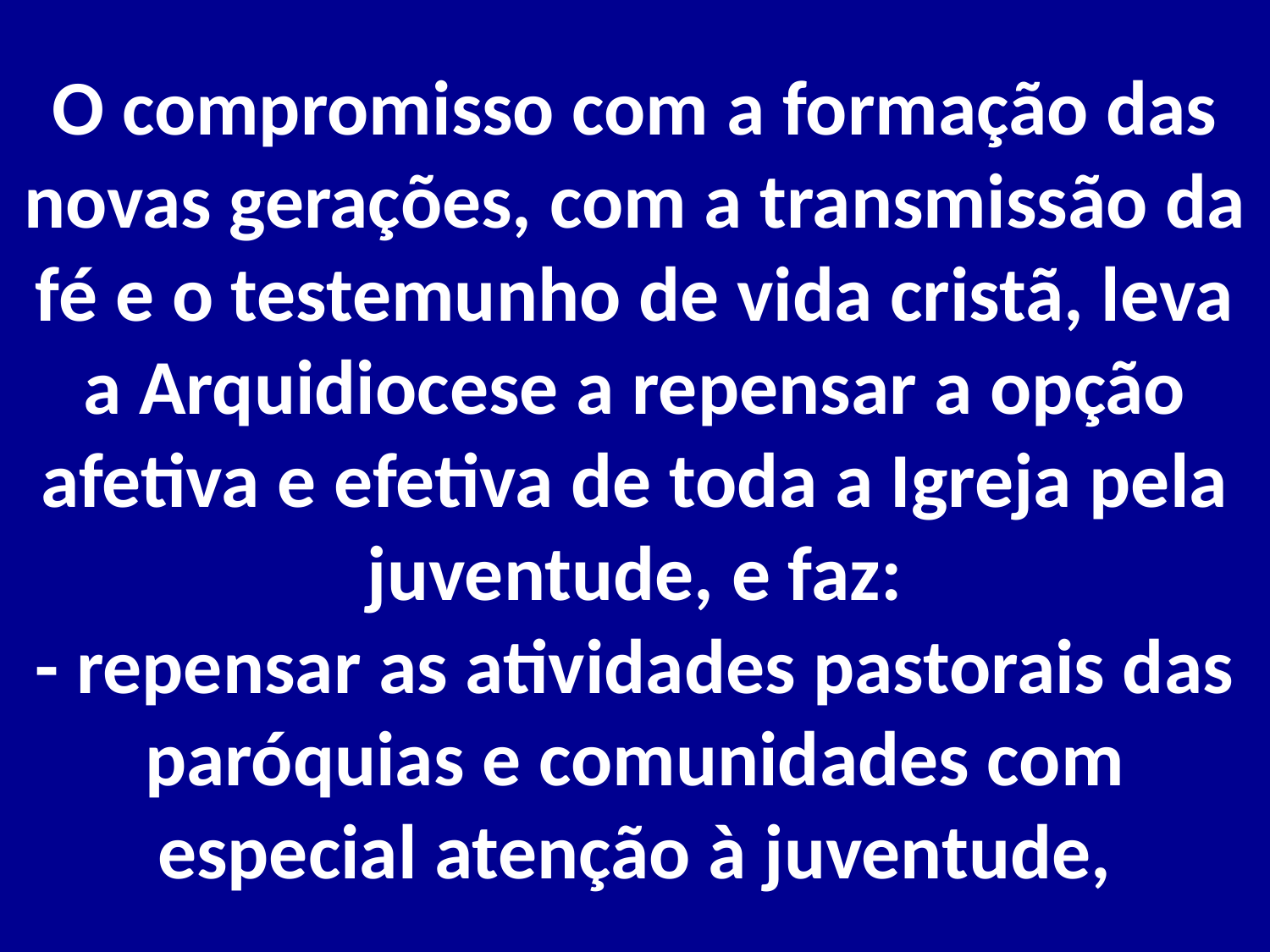

# O compromisso com a formação das novas gerações, com a transmissão da fé e o testemunho de vida cristã, leva a Arquidiocese a repensar a opção afetiva e efetiva de toda a Igreja pela juventude, e faz: - repensar as atividades pastorais das paróquias e comunidades com especial atenção à juventude,